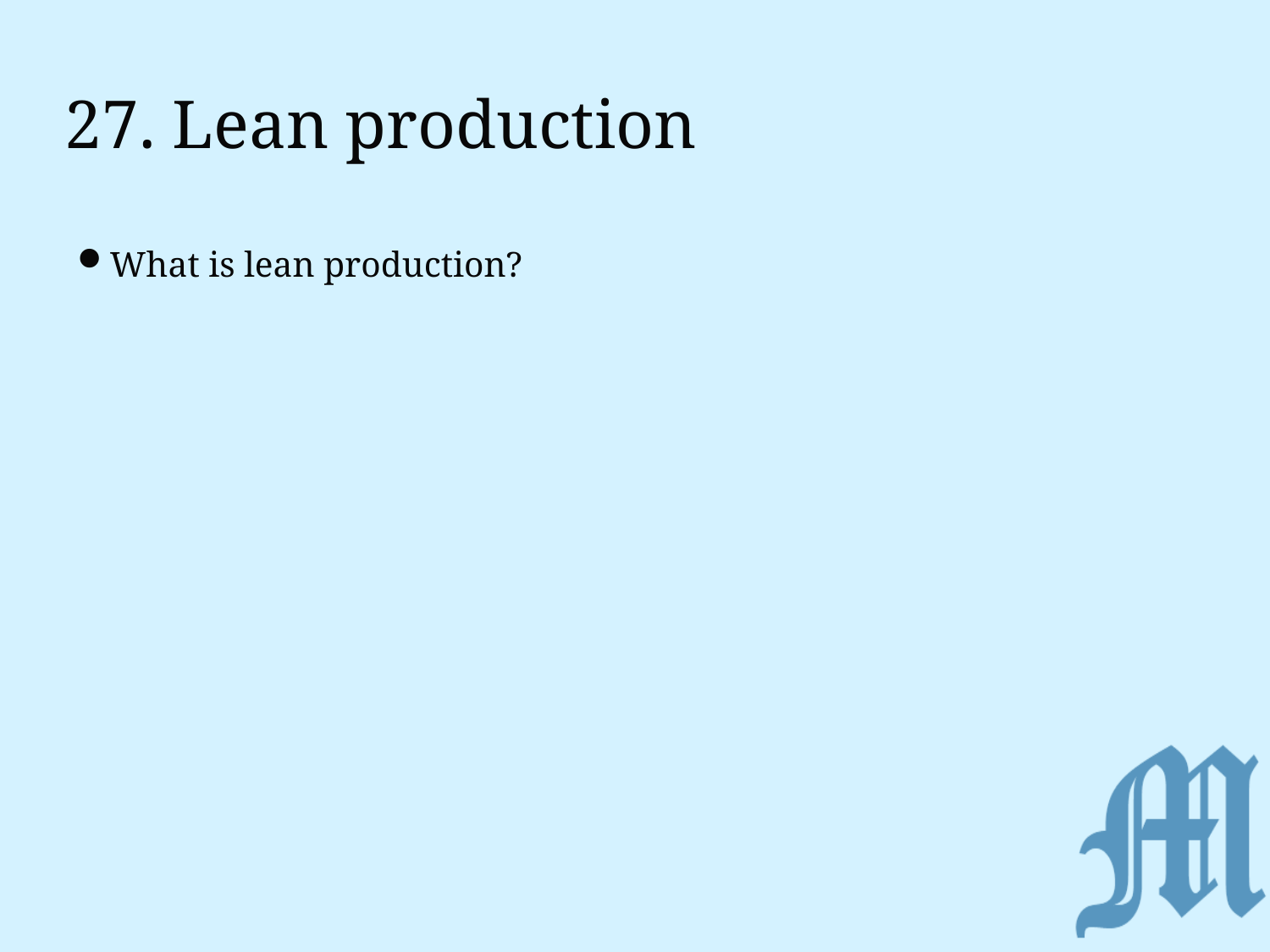

# 27. Lean production
What is lean production?